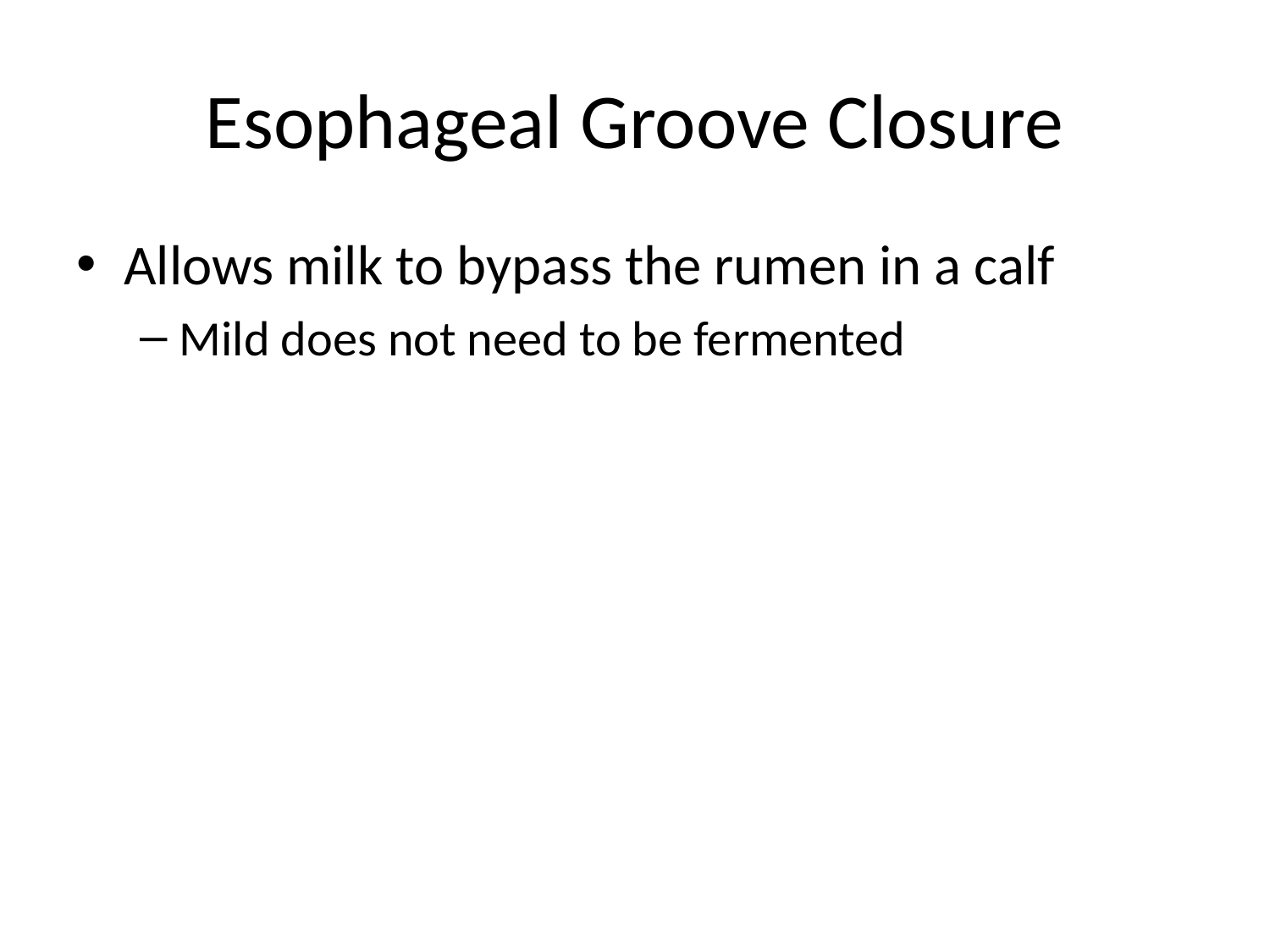

# Esophageal Groove Closure
Allows milk to bypass the rumen in a calf
Mild does not need to be fermented